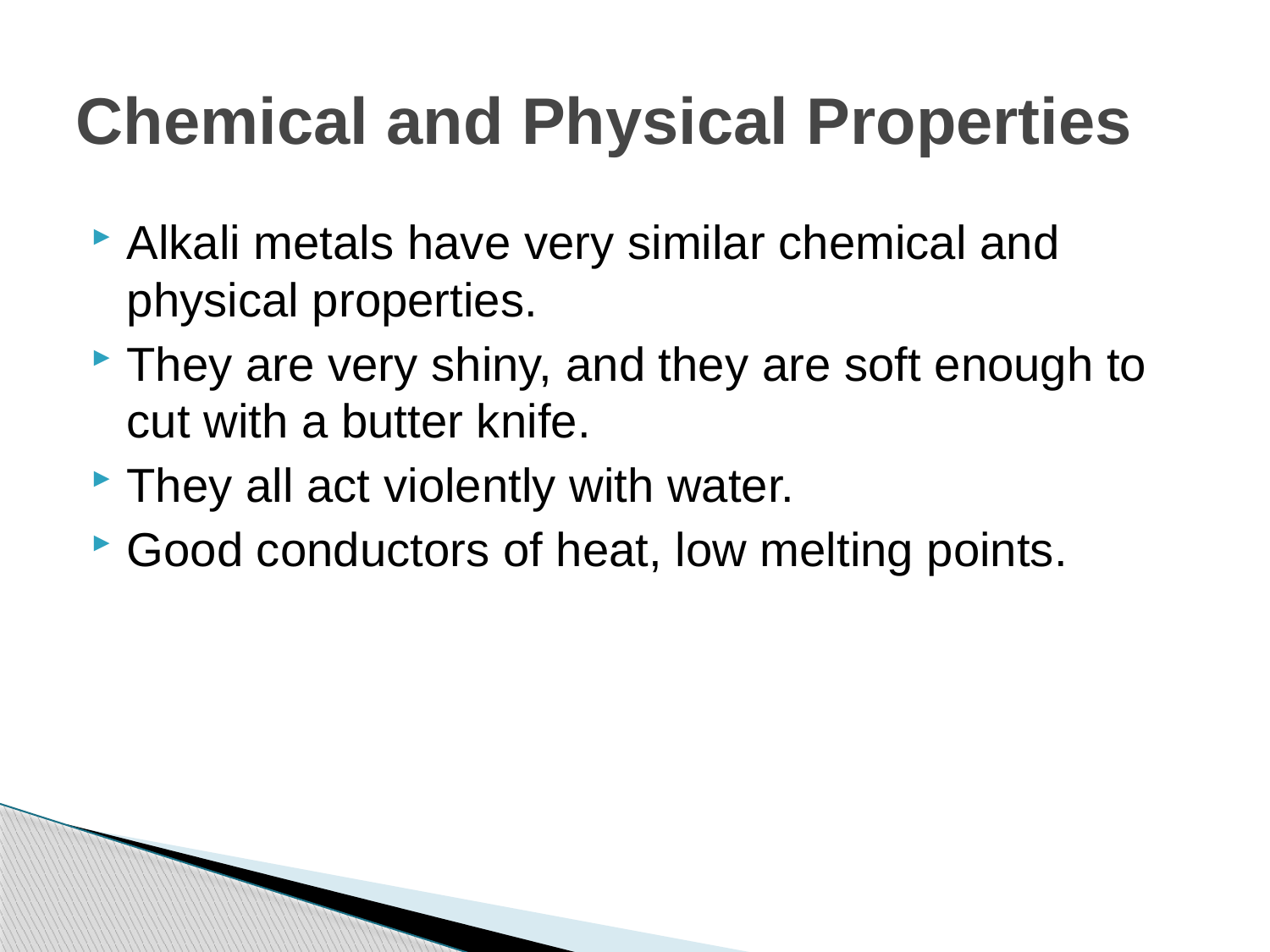

# Chemical and Physical Properties
Alkali metals have very similar chemical and physical properties.
They are very shiny, and they are soft enough to cut with a butter knife.
They all act violently with water.
Good conductors of heat, low melting points.